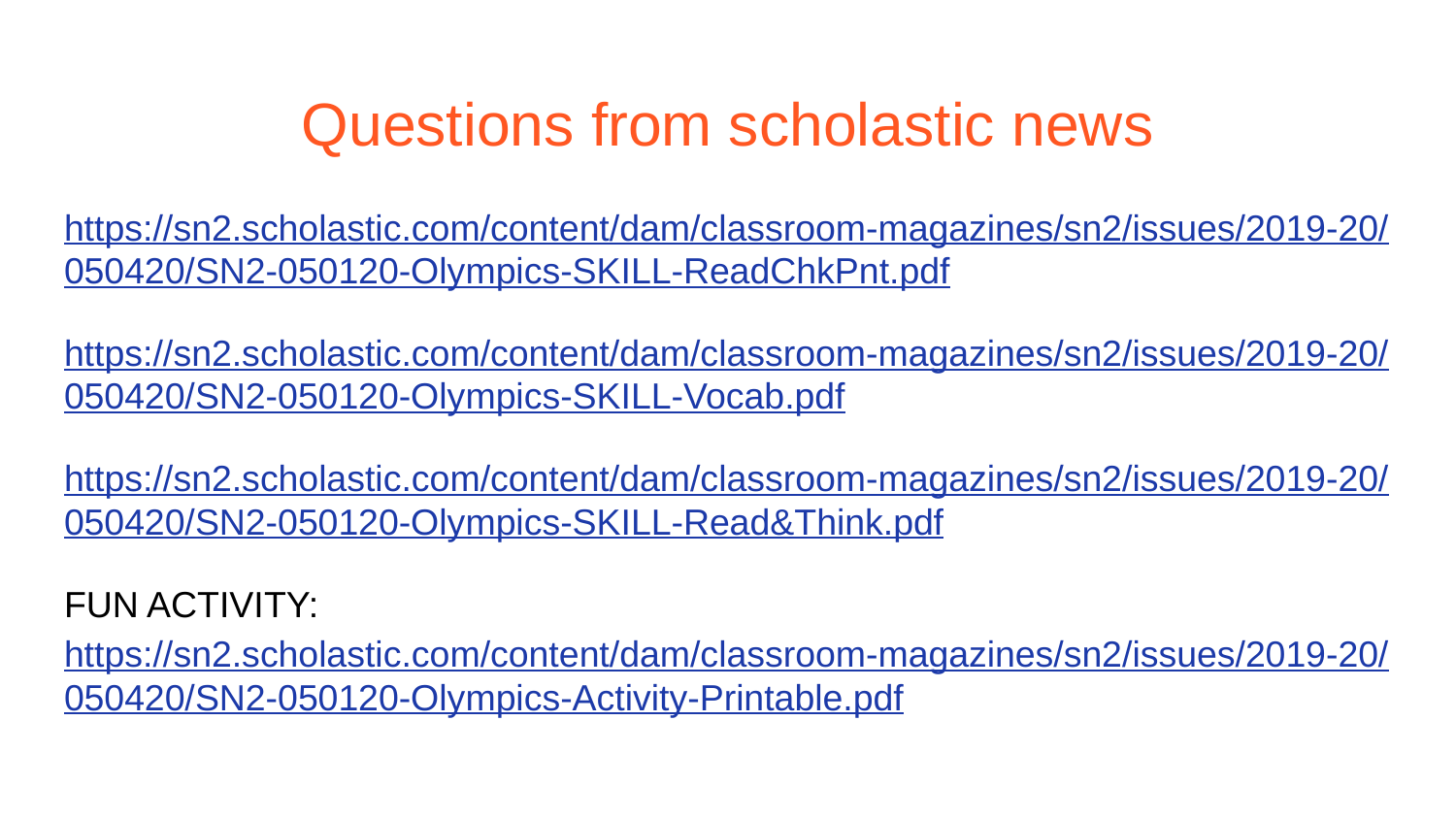

# Questions from scholastic news
https://sn2.scholastic.com/content/dam/classroom-magazines/sn2/issues/2019-20/050420/SN2-050120-Olympics-SKILL-ReadChkPnt.pdf
https://sn2.scholastic.com/content/dam/classroom-magazines/sn2/issues/2019-20/050420/SN2-050120-Olympics-SKILL-Vocab.pdf
https://sn2.scholastic.com/content/dam/classroom-magazines/sn2/issues/2019-20/050420/SN2-050120-Olympics-SKILL-Read&Think.pdf
FUN ACTIVITY:  https://sn2.scholastic.com/content/dam/classroom-magazines/sn2/issues/2019-20/050420/SN2-050120-Olympics-Activity-Printable.pdf